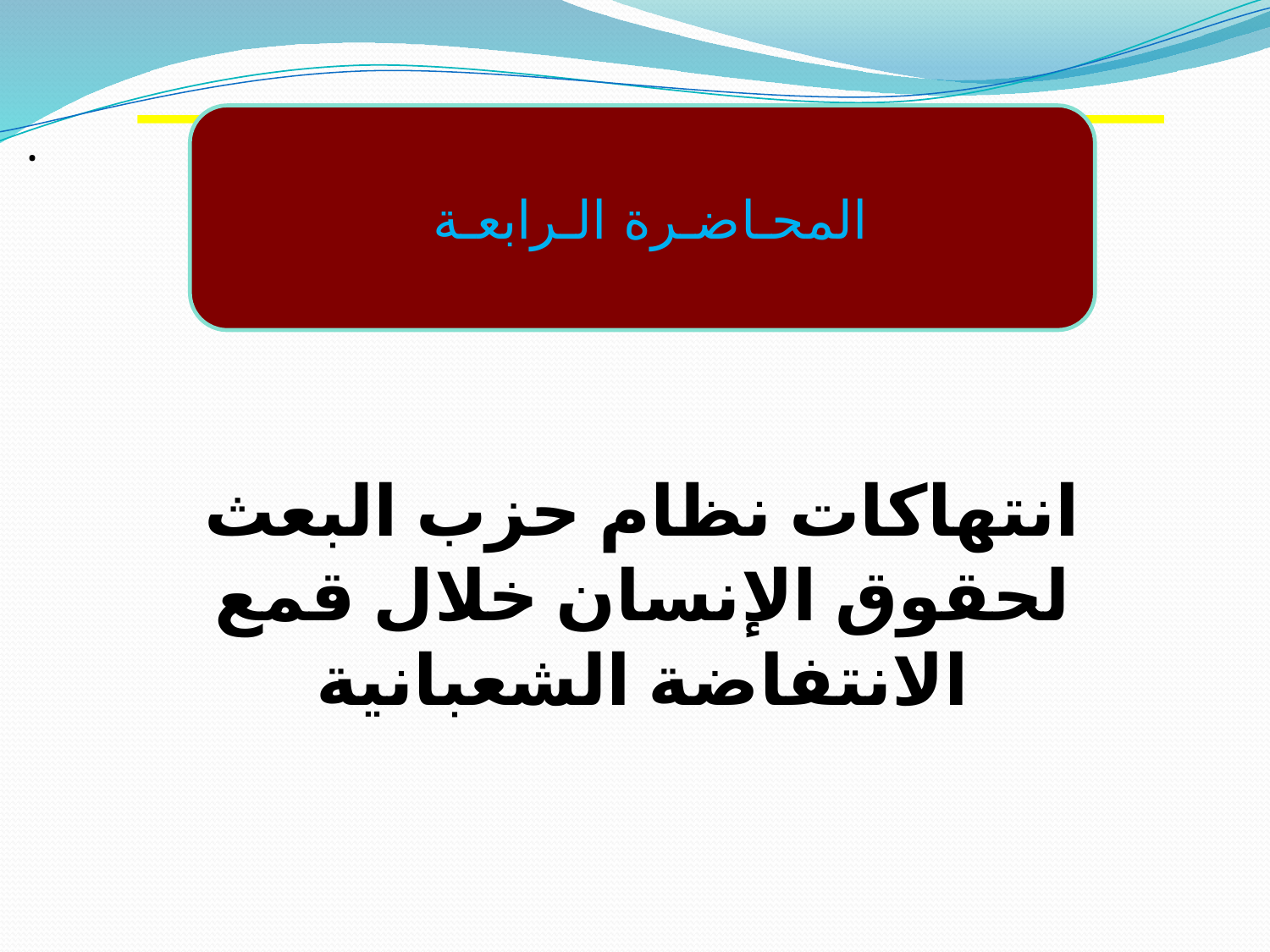

المحـاضـرة الـرابعـة

.

انتهاكات نظام حزب البعث لحقوق الإنسان خلال قمع الانتفاضة الشعبانية